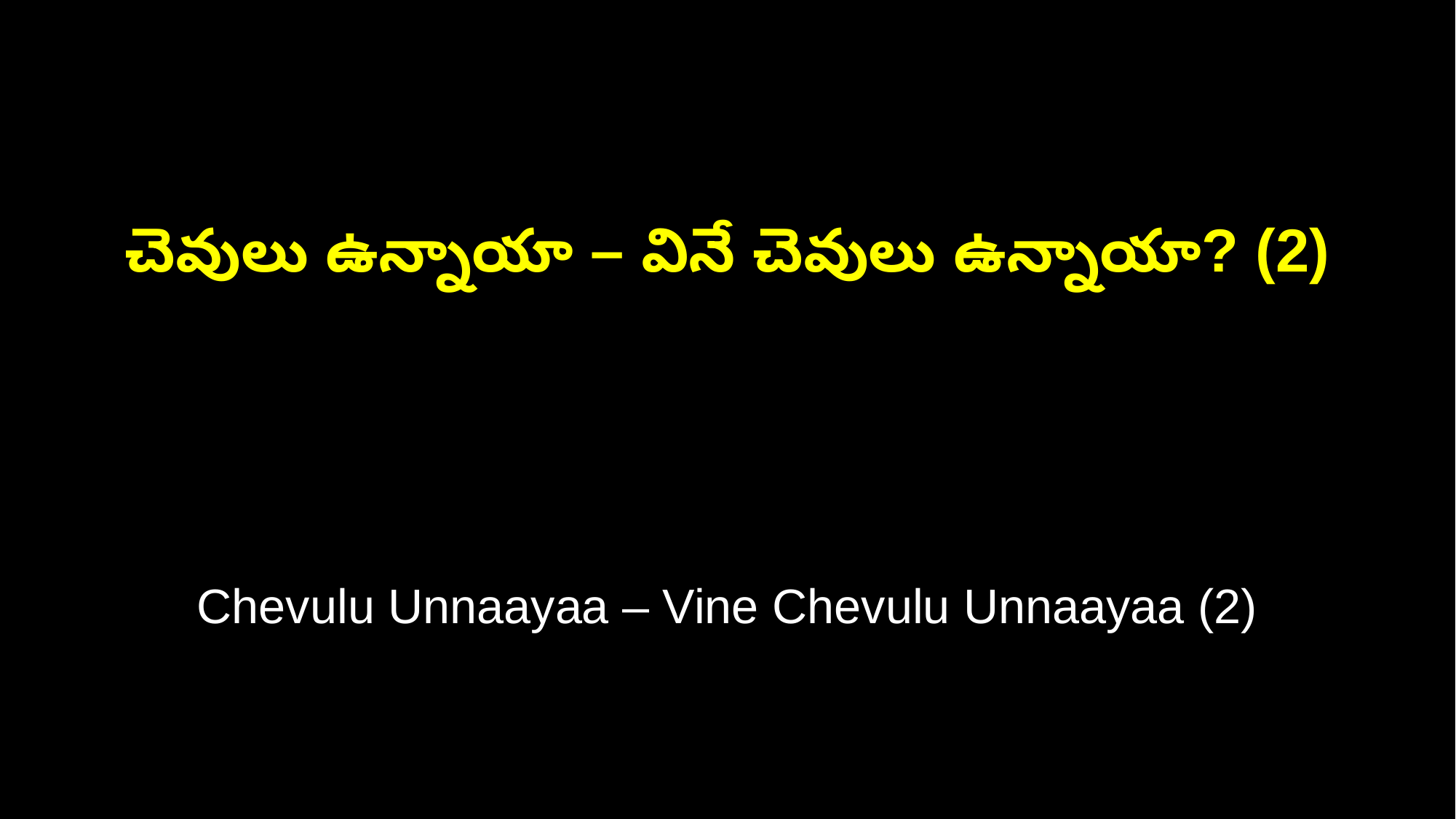

చెవులు ఉన్నాయా – వినే చెవులు ఉన్నాయా? (2)
Chevulu Unnaayaa – Vine Chevulu Unnaayaa (2)